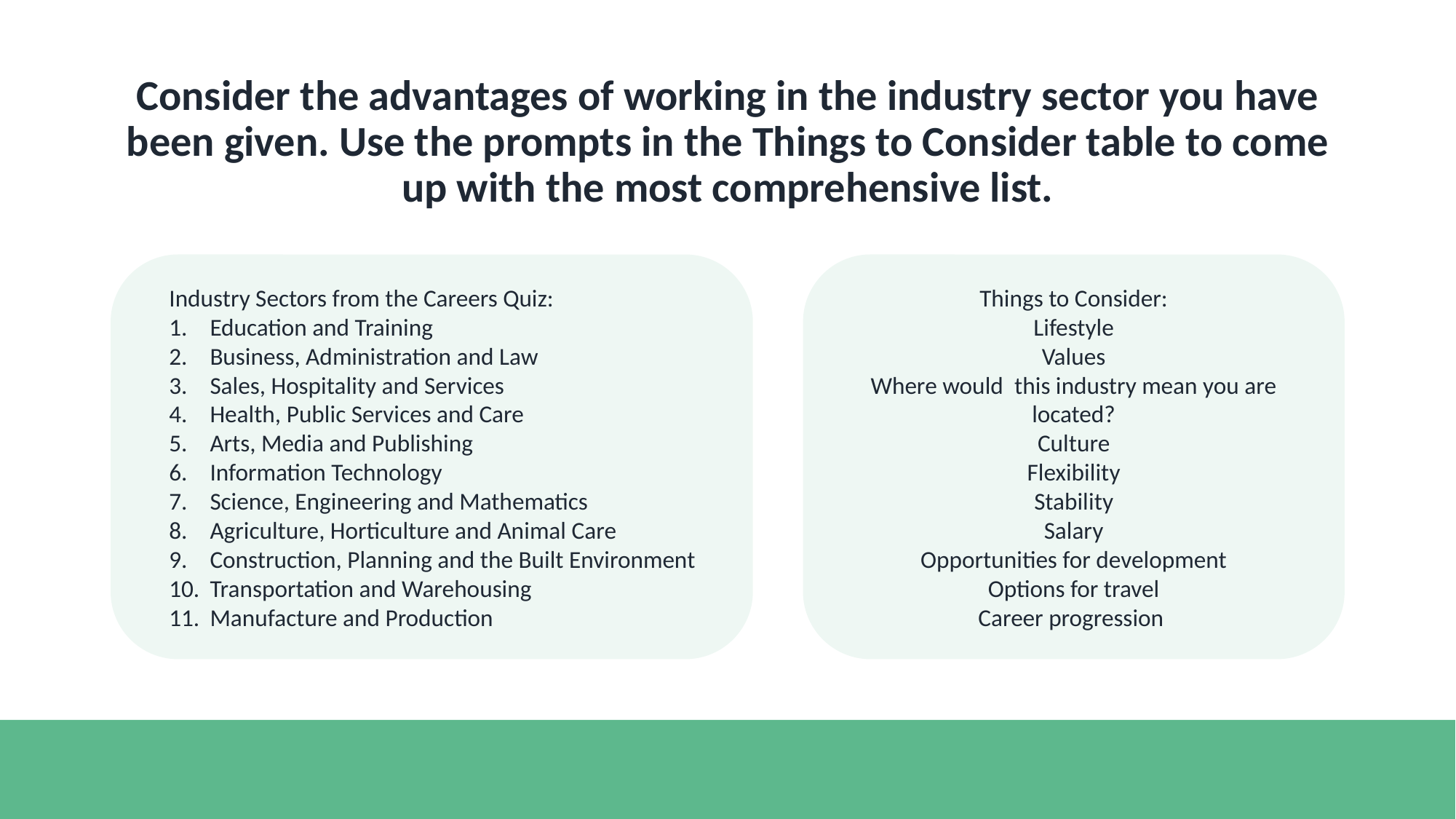

Consider the advantages of working in the industry sector you have been given. Use the prompts in the Things to Consider table to come up with the most comprehensive list.
Industry Sectors from the Careers Quiz:
Education and Training
Business, Administration and Law
Sales, Hospitality and Services
Health, Public Services and Care
Arts, Media and Publishing
Information Technology
Science, Engineering and Mathematics
Agriculture, Horticulture and Animal Care
Construction, Planning and the Built Environment
Transportation and Warehousing
Manufacture and Production
Things to Consider:
Lifestyle
Values
Where would  this industry mean you are located?
Culture
Flexibility
Stability
Salary
Opportunities for development
Options for travel
Career progression